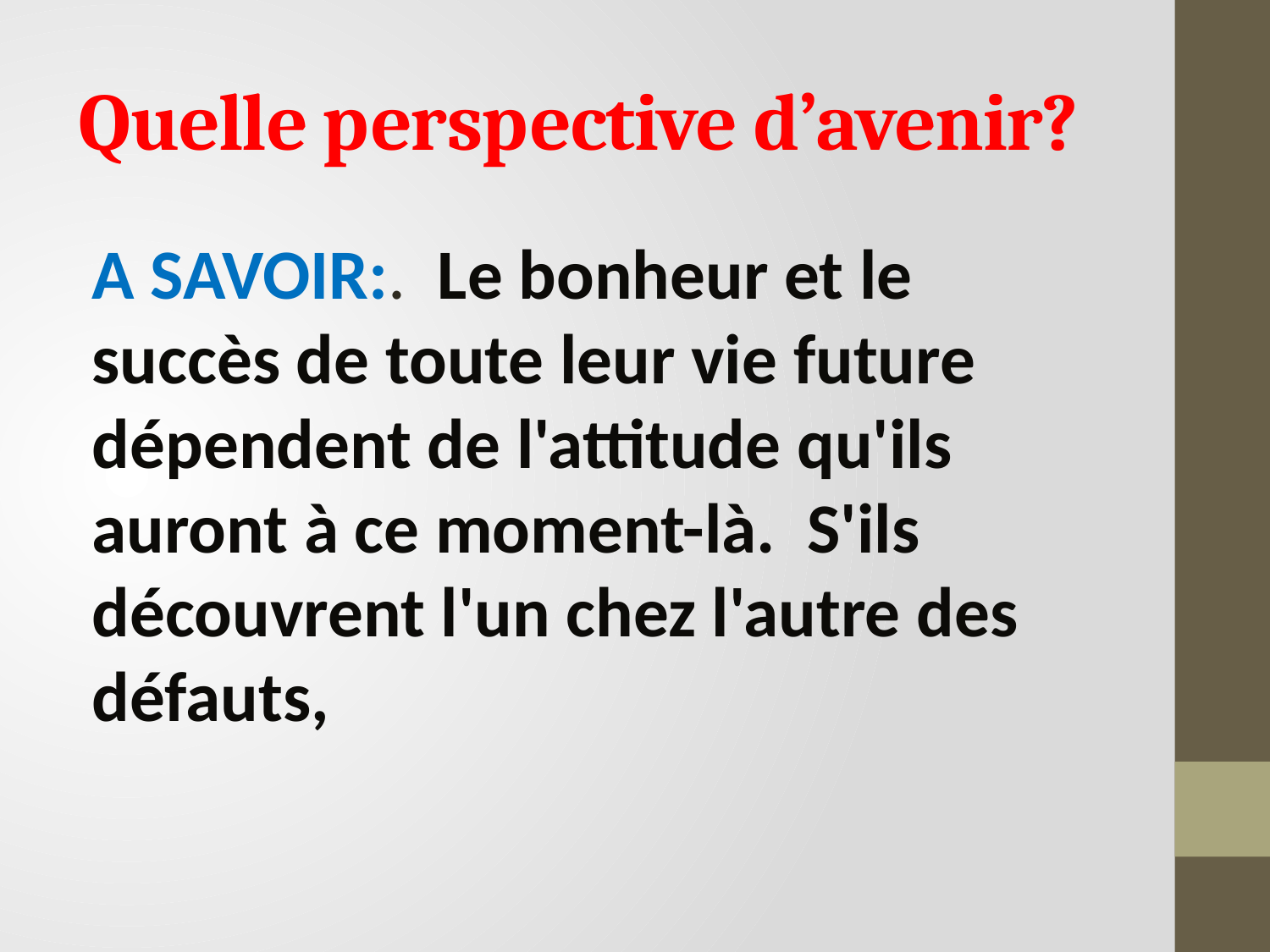

# Quelle perspective d’avenir?
A SAVOIR:.  Le bonheur et le succès de toute leur vie future dépendent de l'attitude qu'ils auront à ce moment-là.  S'ils découvrent l'un chez l'autre des défauts,